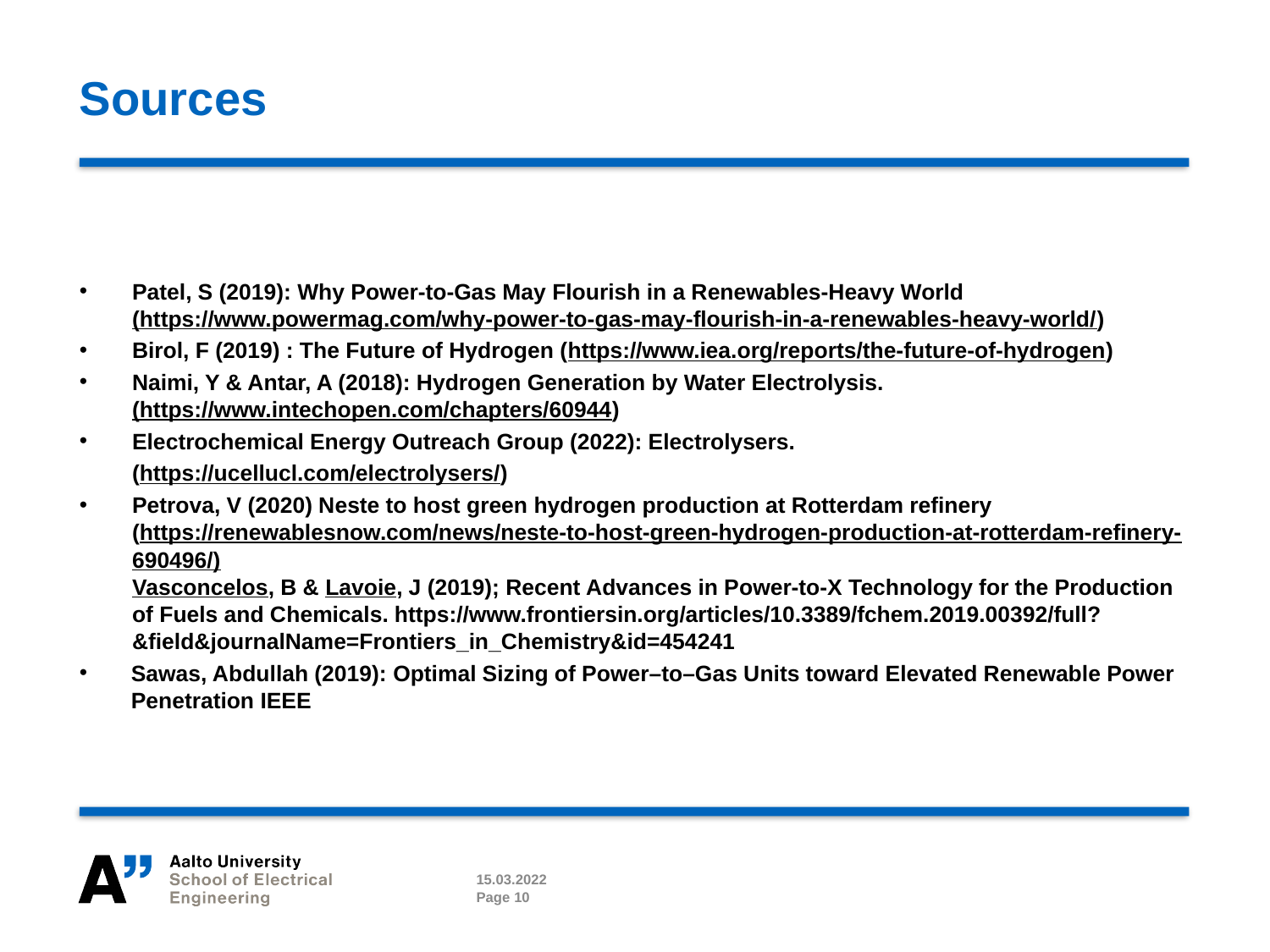

# Sources

Patel, S (2019): Why Power-to-Gas May Flourish in a Renewables-Heavy World (https://www.powermag.com/why-power-to-gas-may-flourish-in-a-renewables-heavy-world/)
Birol, F (2019) : The Future of Hydrogen (https://www.iea.org/reports/the-future-of-hydrogen)
Naimi, Y & Antar, A (2018): Hydrogen Generation by Water Electrolysis. (https://www.intechopen.com/chapters/60944)
Electrochemical Energy Outreach Group (2022): Electrolysers.
 	(https://ucellucl.com/electrolysers/)
Petrova, V (2020) Neste to host green hydrogen production at Rotterdam refinery
(https://renewablesnow.com/news/neste-to-host-green-hydrogen-production-at-rotterdam-refinery-690496/)
Vasconcelos, B & Lavoie, J (2019); Recent Advances in Power-to-X Technology for the Production of Fuels and Chemicals. https://www.frontiersin.org/articles/10.3389/fchem.2019.00392/full?&field&journalName=Frontiers_in_Chemistry&id=454241
Sawas, Abdullah (2019): Optimal Sizing of Power–to–Gas Units toward Elevated Renewable Power Penetration IEEE

15.03.2022
Page 10